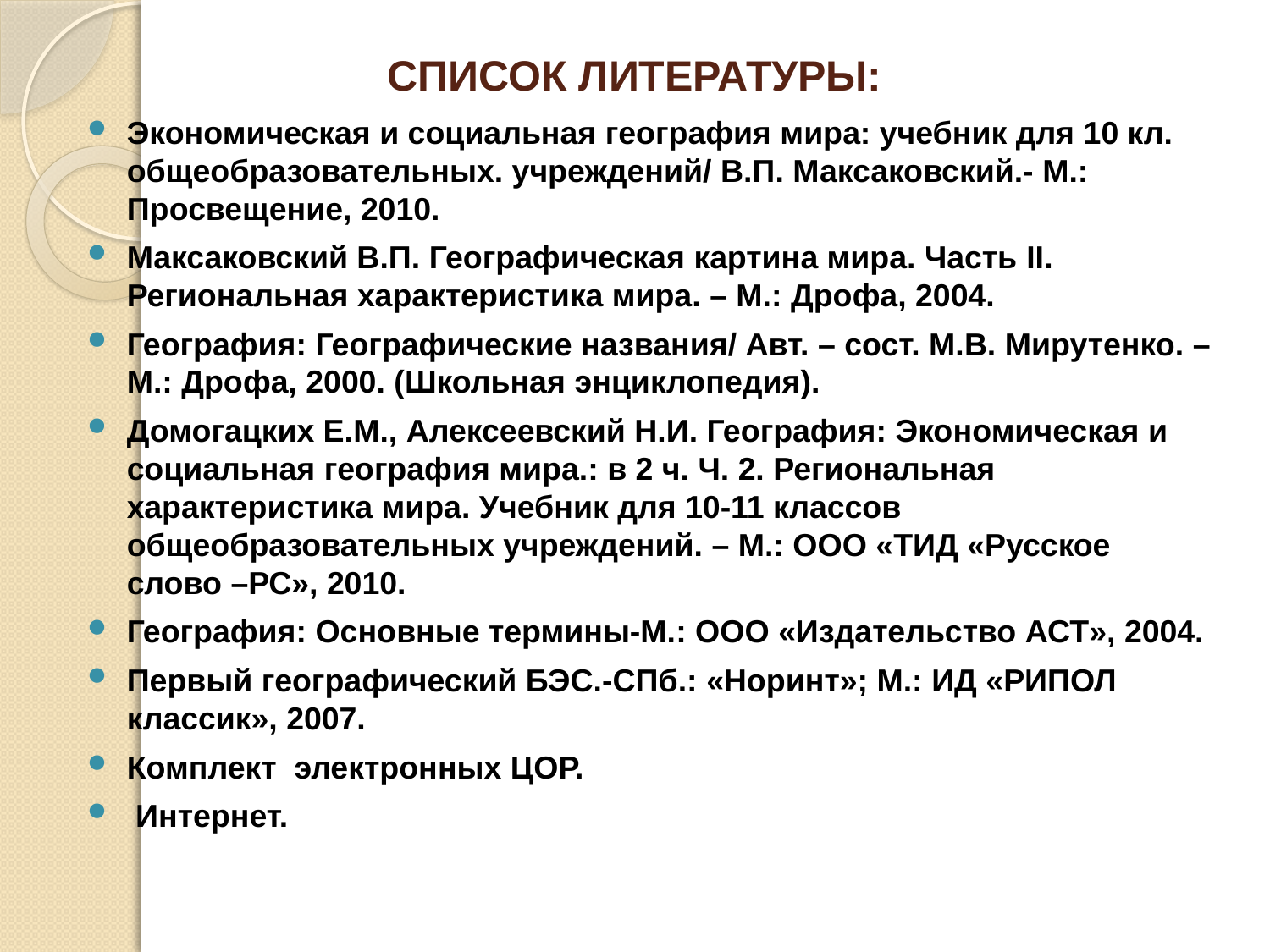

# Список литературы:
Экономическая и социальная география мира: учебник для 10 кл. общеобразовательных. учреждений/ В.П. Максаковский.- М.: Просвещение, 2010.
Максаковский В.П. Географическая картина мира. Часть II. Региональная характеристика мира. – М.: Дрофа, 2004.
География: Географические названия/ Авт. – сост. М.В. Мирутенко. – М.: Дрофа, 2000. (Школьная энциклопедия).
Домогацких Е.М., Алексеевский Н.И. География: Экономическая и социальная география мира.: в 2 ч. Ч. 2. Региональная характеристика мира. Учебник для 10-11 классов общеобразовательных учреждений. – М.: ООО «ТИД «Русское слово –РС», 2010.
География: Основные термины-М.: ООО «Издательство АСТ», 2004.
Первый географический БЭС.-СПб.: «Норинт»; М.: ИД «РИПОЛ классик», 2007.
Комплект  электронных ЦОР.
 Интернет.